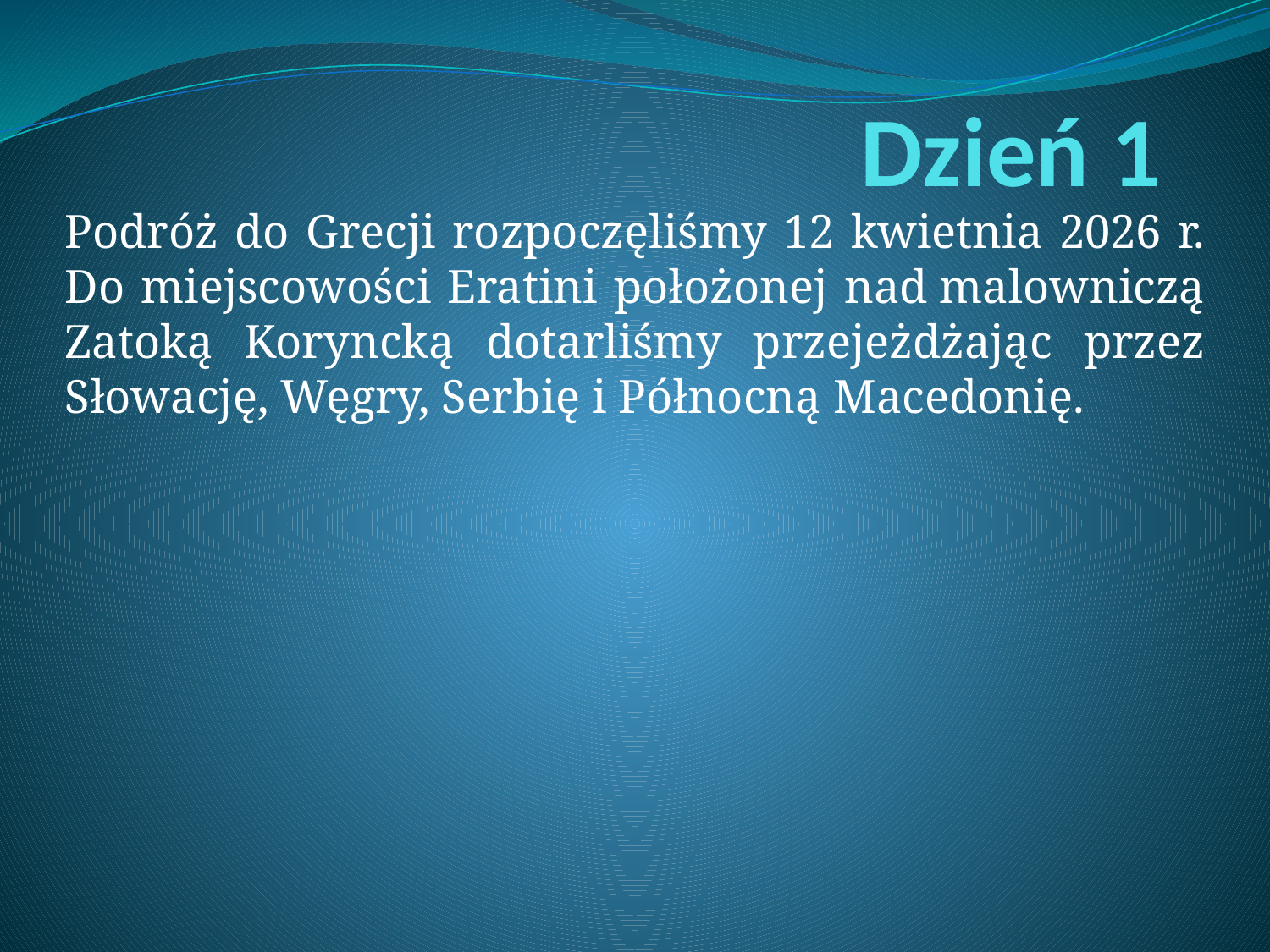

# Dzień 1
Podróż do Grecji rozpoczęliśmy 12 kwietnia 2026 r. Do miejscowości Eratini położonej nad malowniczą Zatoką Koryncką dotarliśmy przejeżdżając przez Słowację, Węgry, Serbię i Północną Macedonię.